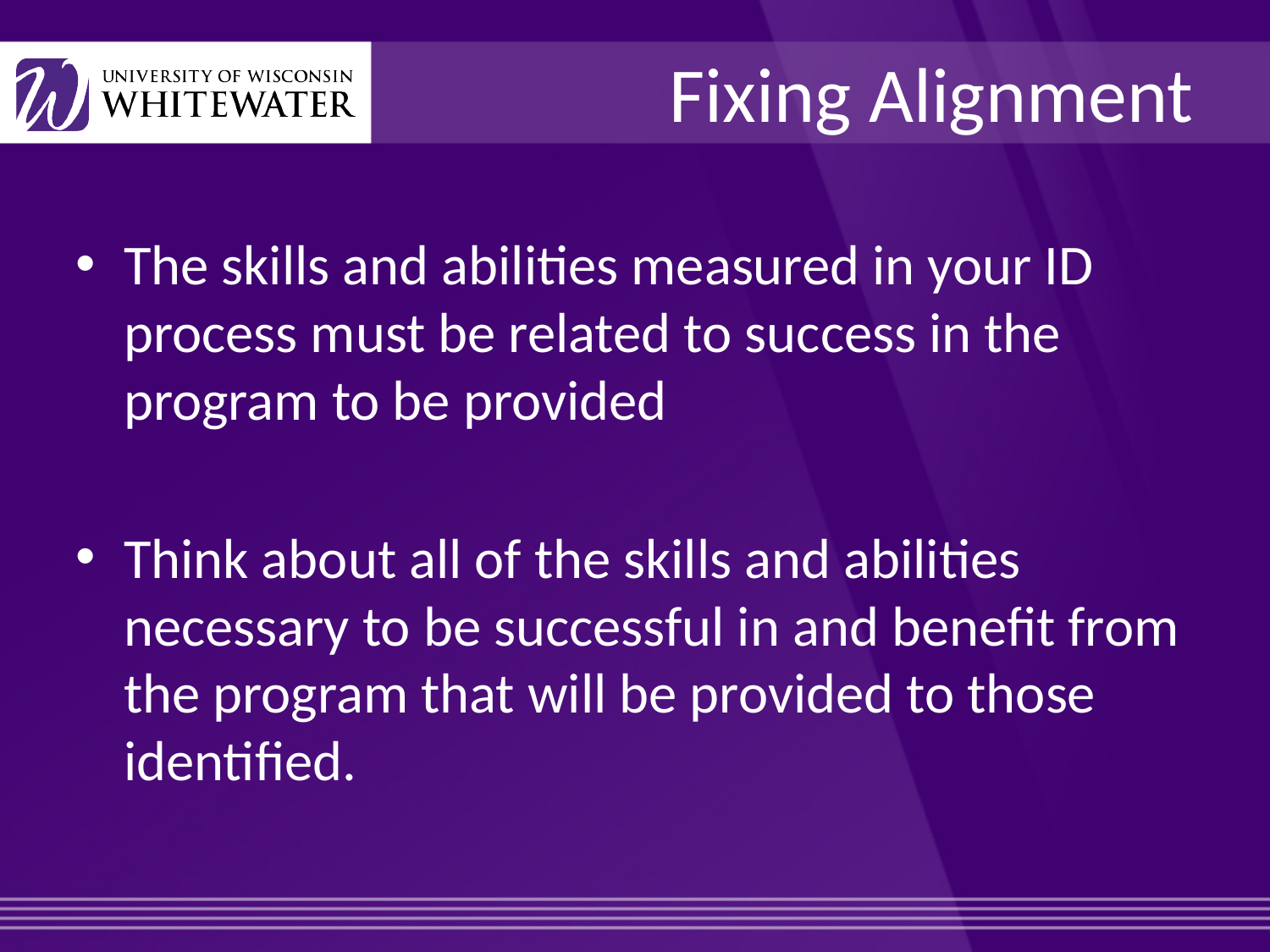

# Fixing Alignment
The skills and abilities measured in your ID process must be related to success in the program to be provided

Think about all of the skills and abilities necessary to be successful in and benefit from the program that will be provided to those identified.